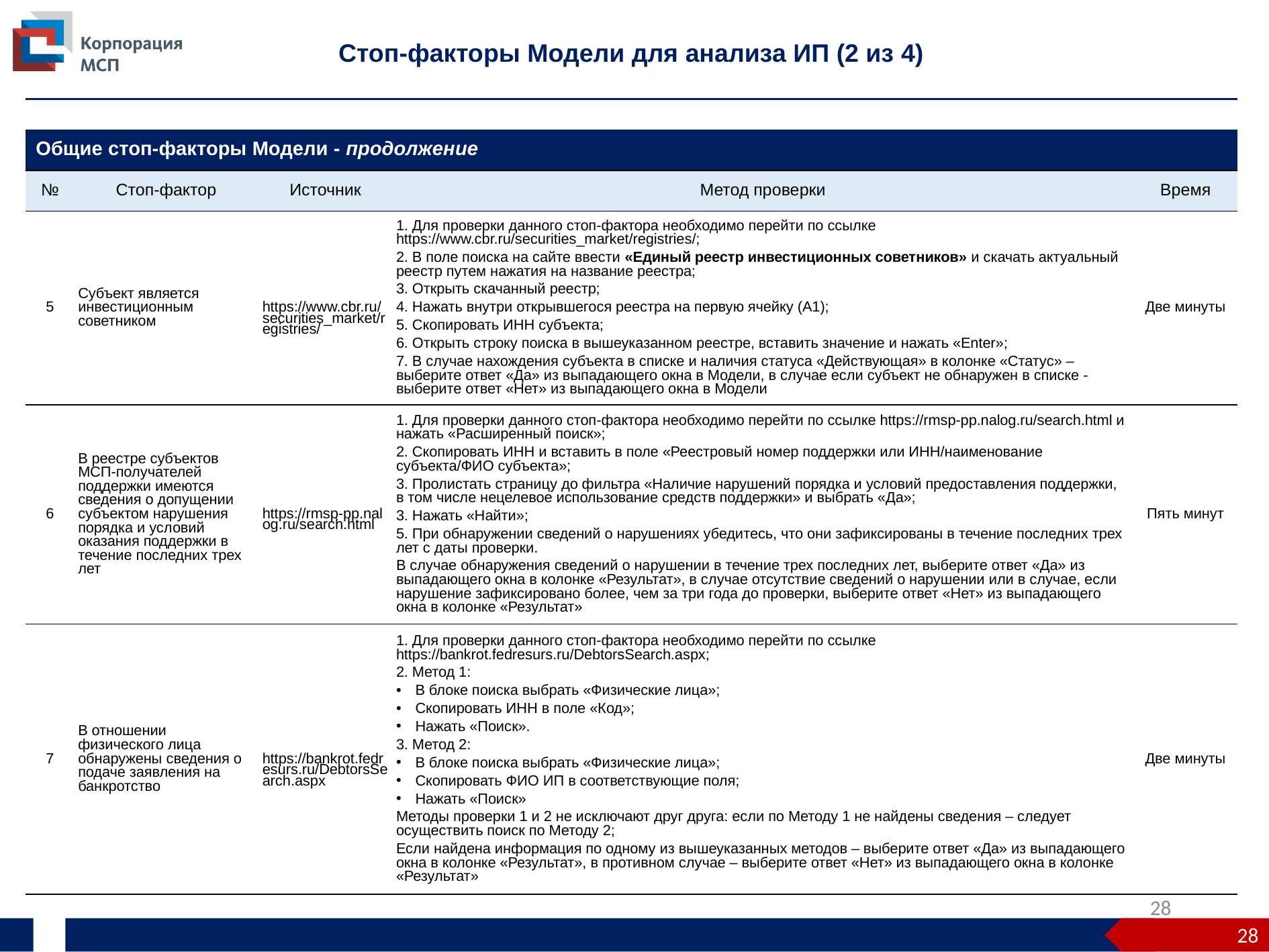

Стоп-факторы Модели для анализа ИП (2 из 4)
| Общие стоп-факторы Модели - продолжение |  |  |  |  |
| --- | --- | --- | --- | --- |
| № | Стоп-фактор | Источник | Метод проверки | Время |
| 5 | Субъект является инвестиционным советником | https://www.cbr.ru/securities\_market/registries/ | 1. Для проверки данного стоп-фактора необходимо перейти по ссылке https://www.cbr.ru/securities\_market/registries/; 2. В поле поиска на сайте ввести «Единый реестр инвестиционных советников» и скачать актуальный реестр путем нажатия на название реестра; 3. Открыть скачанный реестр; 4. Нажать внутри открывшегося реестра на первую ячейку (A1); 5. Скопировать ИНН субъекта; 6. Открыть строку поиска в вышеуказанном реестре, вставить значение и нажать «Enter»; 7. В случае нахождения субъекта в списке и наличия статуса «Действующая» в колонке «Статус» – выберите ответ «Да» из выпадающего окна в Модели, в случае если субъект не обнаружен в списке - выберите ответ «Нет» из выпадающего окна в Модели | Две минуты |
| 6 | В реестре субъектов МСП-получателей поддержки имеются сведения о допущении субъектом нарушения порядка и условий оказания поддержки в течение последних трех лет | https://rmsp-pp.nalog.ru/search.html | 1. Для проверки данного стоп-фактора необходимо перейти по ссылке https://rmsp-pp.nalog.ru/search.html и нажать «Расширенный поиск»; 2. Скопировать ИНН и вставить в поле «Реестровый номер поддержки или ИНН/наименование субъекта/ФИО субъекта»; 3. Пролистать страницу до фильтра «Наличие нарушений порядка и условий предоставления поддержки, в том числе нецелевое использование средств поддержки» и выбрать «Да»; 3. Нажать «Найти»; 5. При обнаружении сведений о нарушениях убедитесь, что они зафиксированы в течение последних трех лет с даты проверки. В случае обнаружения сведений о нарушении в течение трех последних лет, выберите ответ «Да» из выпадающего окна в колонке «Результат», в случае отсутствие сведений о нарушении или в случае, если нарушение зафиксировано более, чем за три года до проверки, выберите ответ «Нет» из выпадающего окна в колонке «Результат» | Пять минут |
| 7 | В отношении физического лица обнаружены сведения о подаче заявления на банкротство | https://bankrot.fedresurs.ru/DebtorsSearch.aspx | 1. Для проверки данного стоп-фактора необходимо перейти по ссылке https://bankrot.fedresurs.ru/DebtorsSearch.aspx; 2. Метод 1: В блоке поиска выбрать «Физические лица»; Скопировать ИНН в поле «Код»; Нажать «Поиск». 3. Метод 2: В блоке поиска выбрать «Физические лица»; Скопировать ФИО ИП в соответствующие поля; Нажать «Поиск» Методы проверки 1 и 2 не исключают друг друга: если по Методу 1 не найдены сведения – следует осуществить поиск по Методу 2; Если найдена информация по одному из вышеуказанных методов – выберите ответ «Да» из выпадающего окна в колонке «Результат», в противном случае – выберите ответ «Нет» из выпадающего окна в колонке «Результат» | Две минуты |
28
28